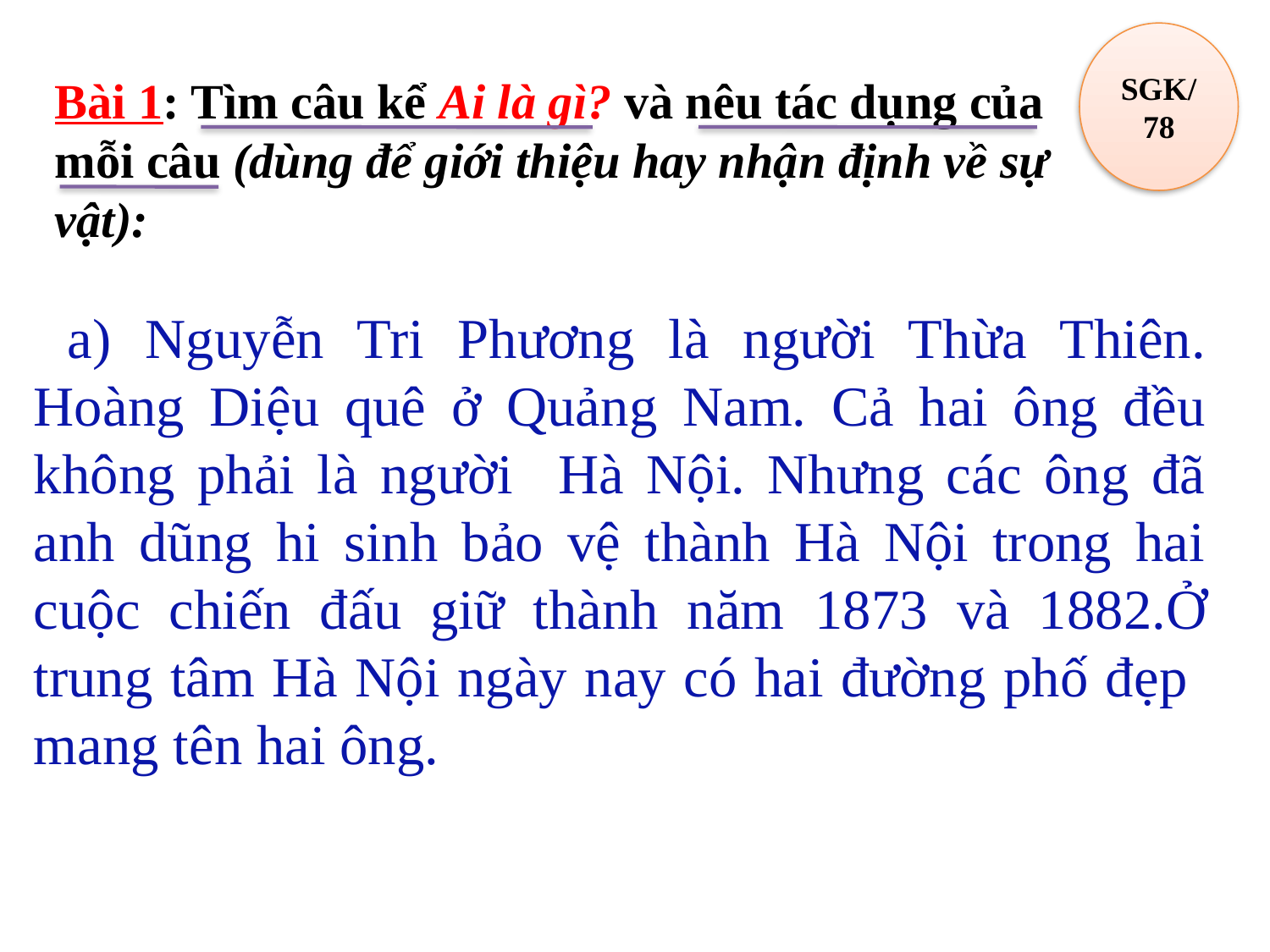

SGK/
78
Bài 1: Tìm câu kể Ai là gì? và nêu tác dụng của mỗi câu (dùng để giới thiệu hay nhận định về sự vật):
 a) Nguyễn Tri Phương là người Thừa Thiên. Hoàng Diệu quê ở Quảng Nam. Cả hai ông đều không phải là người  Hà Nội. Nhưng các ông đã anh dũng hi sinh bảo vệ thành Hà Nội trong hai cuộc chiến đấu giữ thành năm 1873 và 1882.Ở trung tâm Hà Nội ngày nay có hai đường phố đẹp  mang tên hai ông.